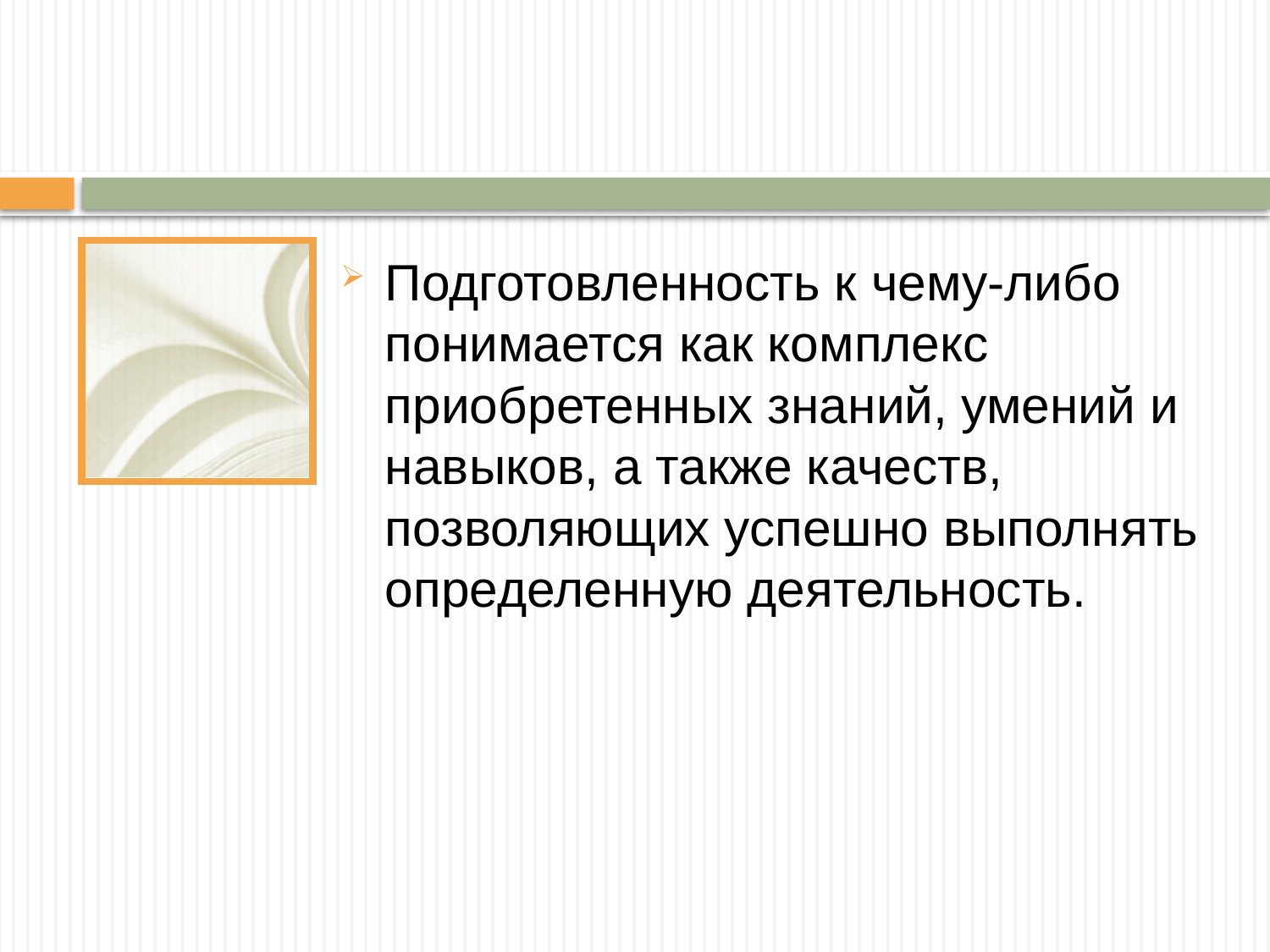

Подготовленность к чему-либо понимается как комплекс приобретенных знаний, умений и навыков, а также качеств, позволяющих успешно выполнять определенную деятельность.